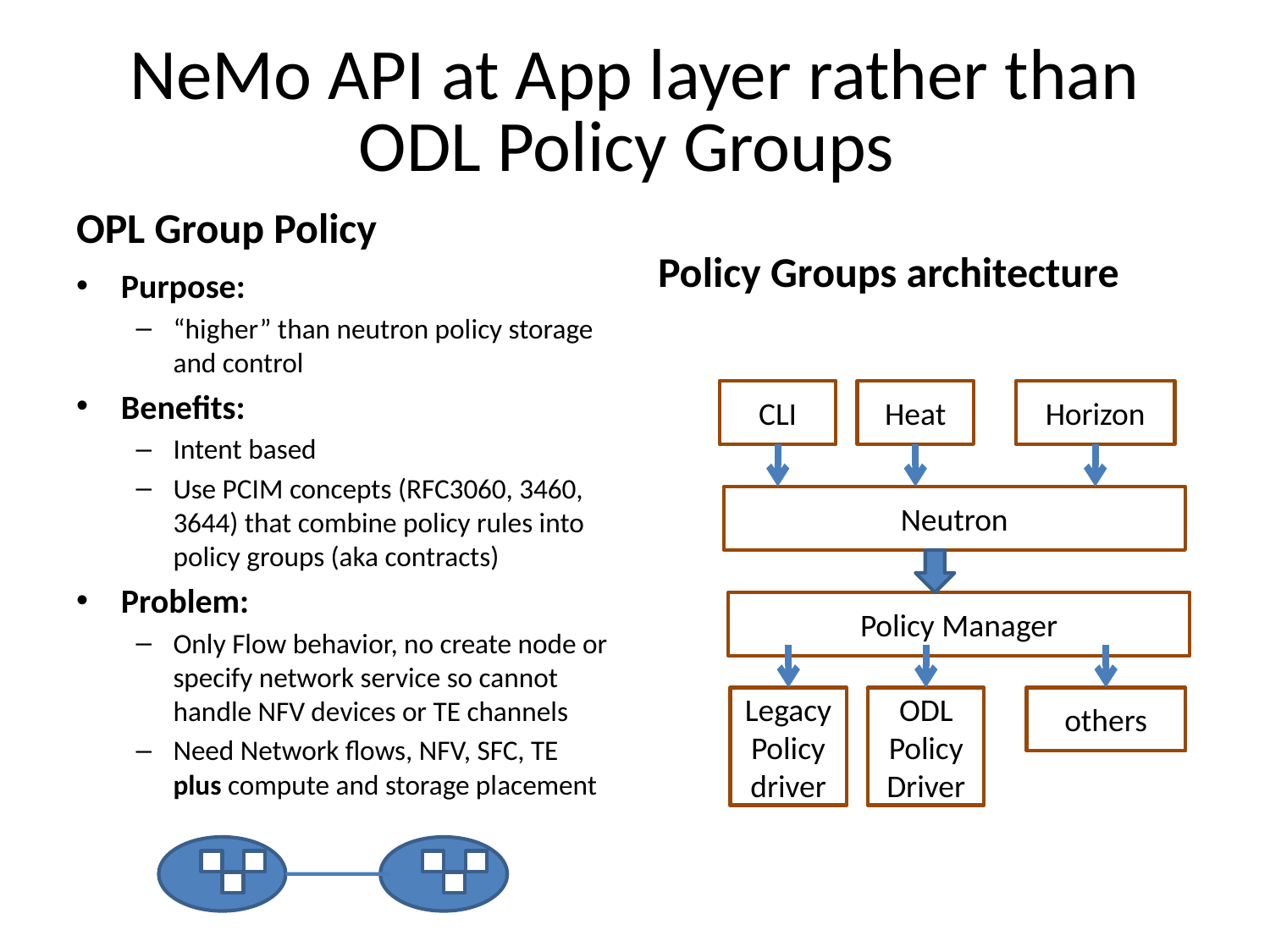

# NeMo API at App layer rather than ODL Policy Groups
OPL Group Policy
Policy Groups architecture
Purpose:
“higher” than neutron policy storage and control
Benefits:
Intent based
Use PCIM concepts (RFC3060, 3460, 3644) that combine policy rules into policy groups (aka contracts)
Problem:
Only Flow behavior, no create node or specify network service so cannot handle NFV devices or TE channels
Need Network flows, NFV, SFC, TE plus compute and storage placement

CLI
Heat
Horizon
Neutron

Policy Manager
Legacy
Policy driver
ODL
Policy
Driver
others